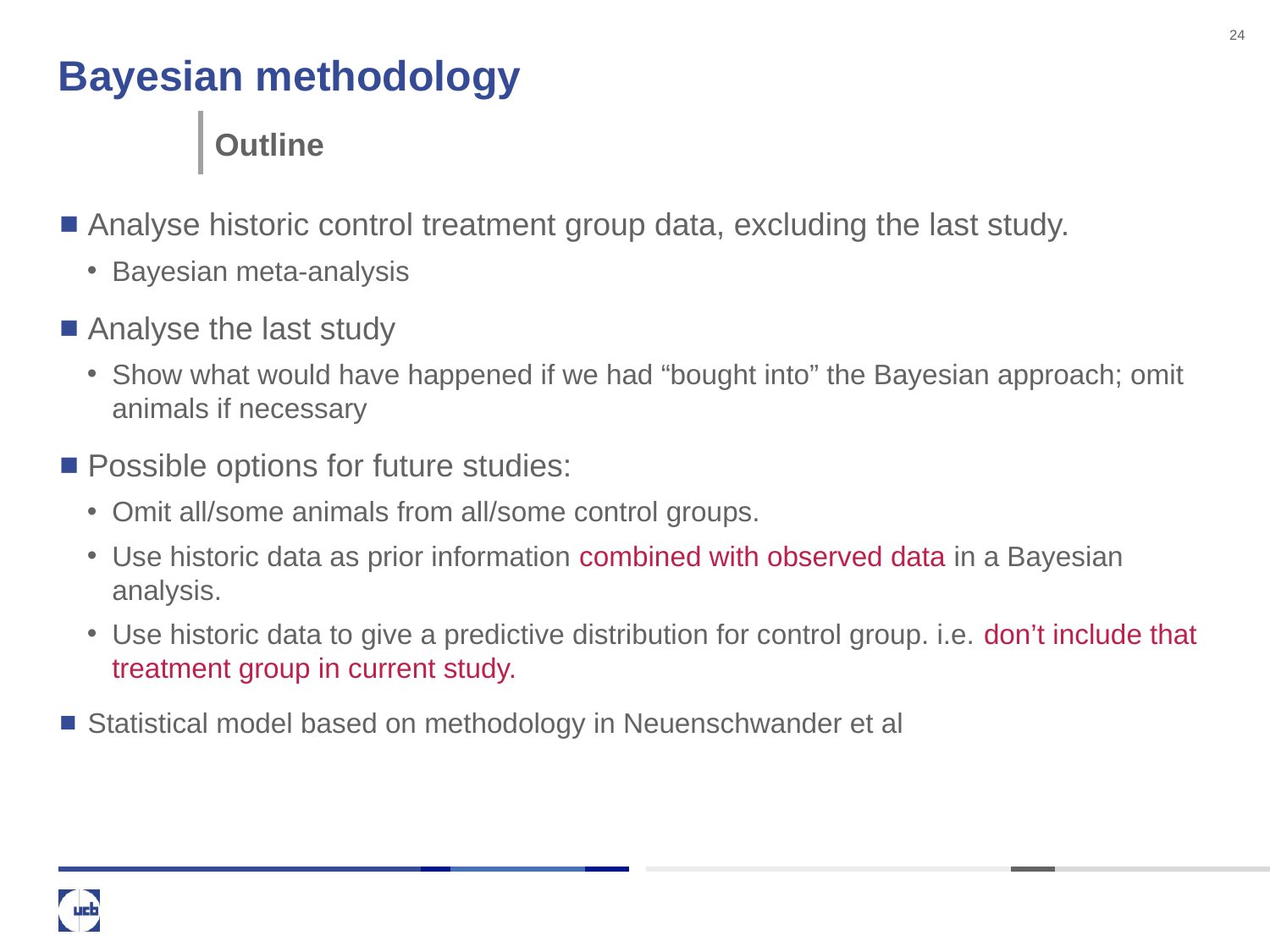

24
# Bayesian methodology
Outline
Analyse historic control treatment group data, excluding the last study.
Bayesian meta-analysis
Analyse the last study
Show what would have happened if we had “bought into” the Bayesian approach; omit animals if necessary
Possible options for future studies:
Omit all/some animals from all/some control groups.
Use historic data as prior information combined with observed data in a Bayesian analysis.
Use historic data to give a predictive distribution for control group. i.e. don’t include that treatment group in current study.
Statistical model based on methodology in Neuenschwander et al